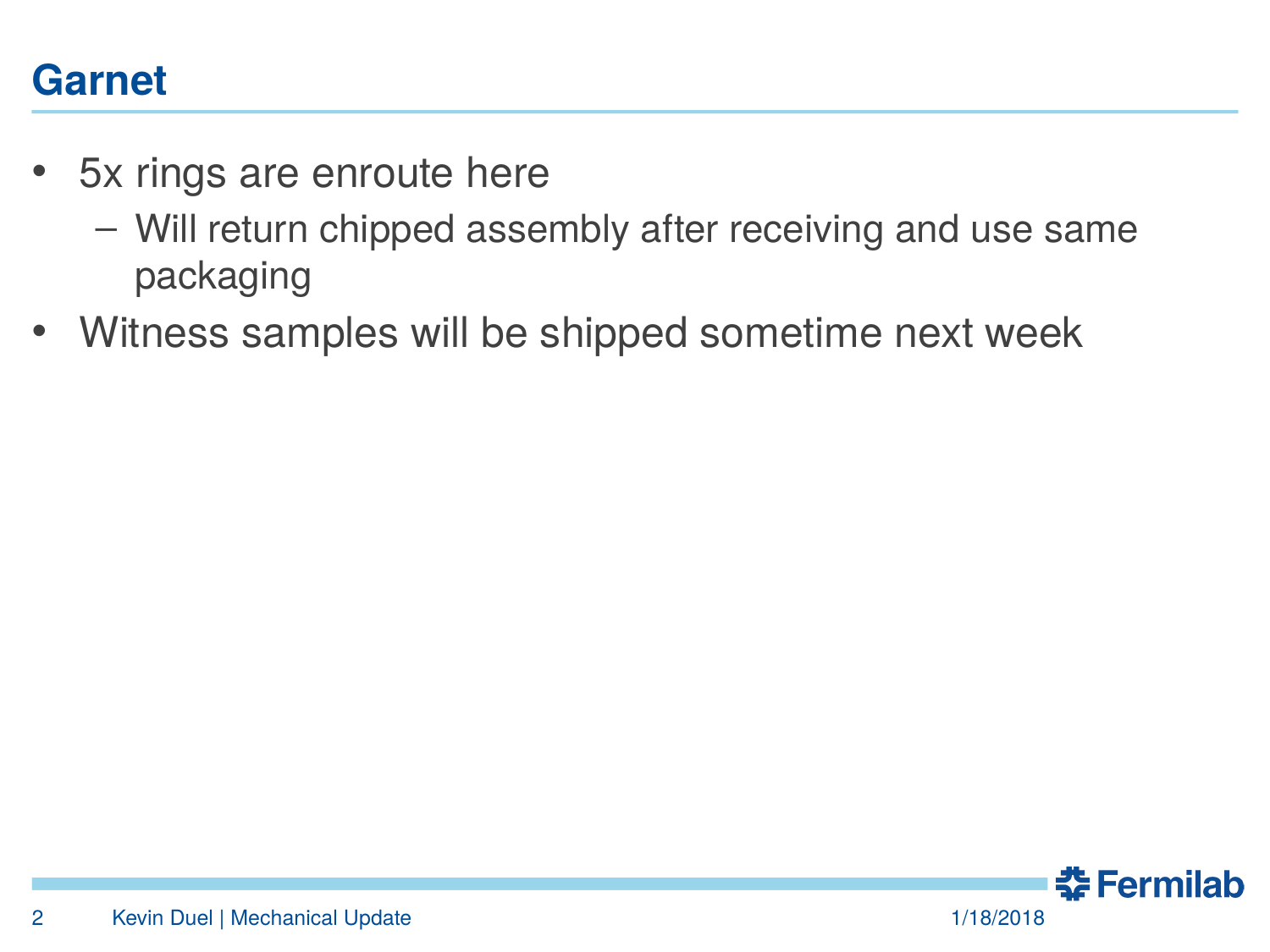

# Garnet
5x rings are enroute here
Will return chipped assembly after receiving and use same packaging
Witness samples will be shipped sometime next week
2
Kevin Duel | Mechanical Update
1/18/2018